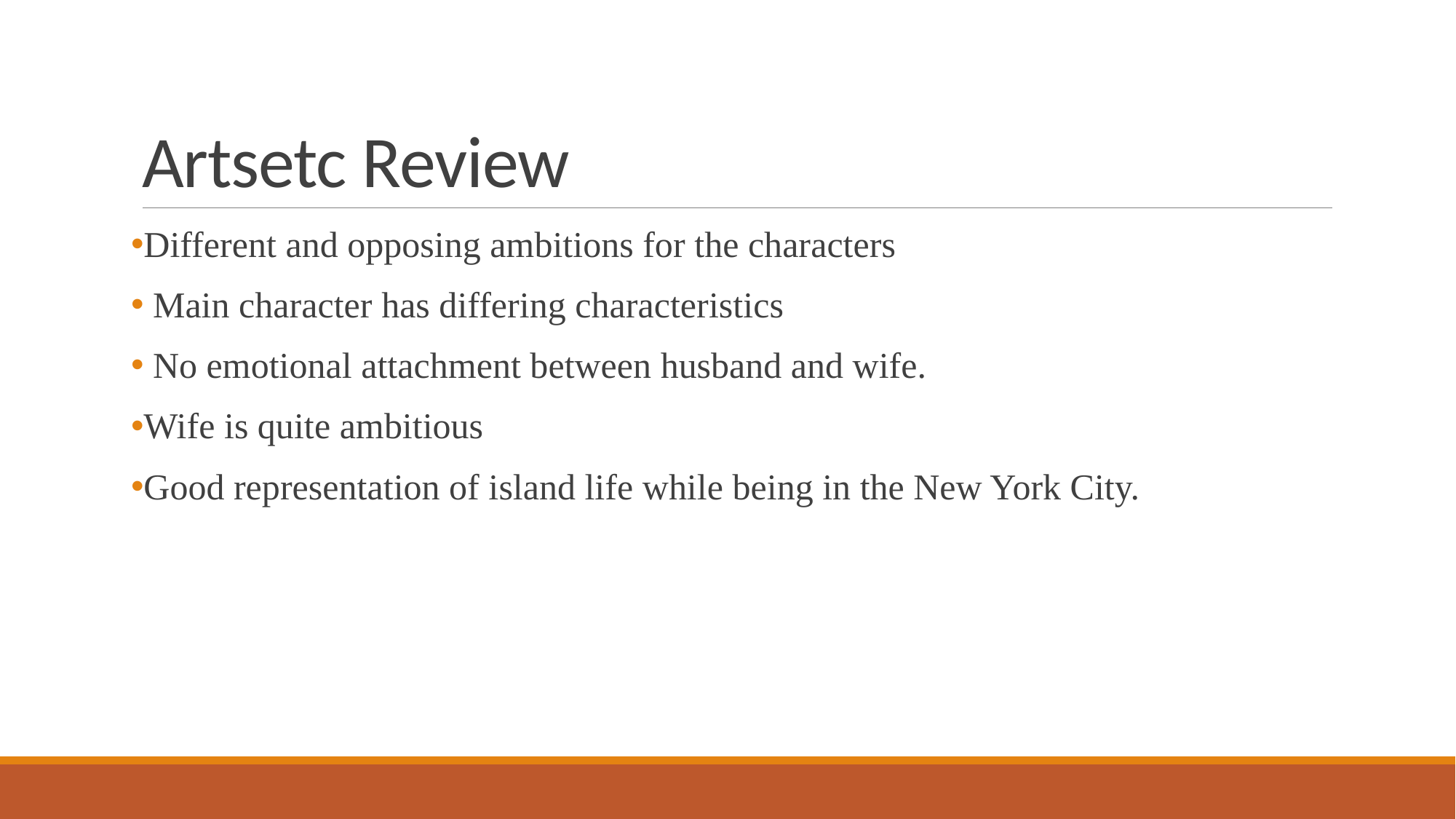

# Artsetc Review
Different and opposing ambitions for the characters
 Main character has differing characteristics
 No emotional attachment between husband and wife.
Wife is quite ambitious
Good representation of island life while being in the New York City.